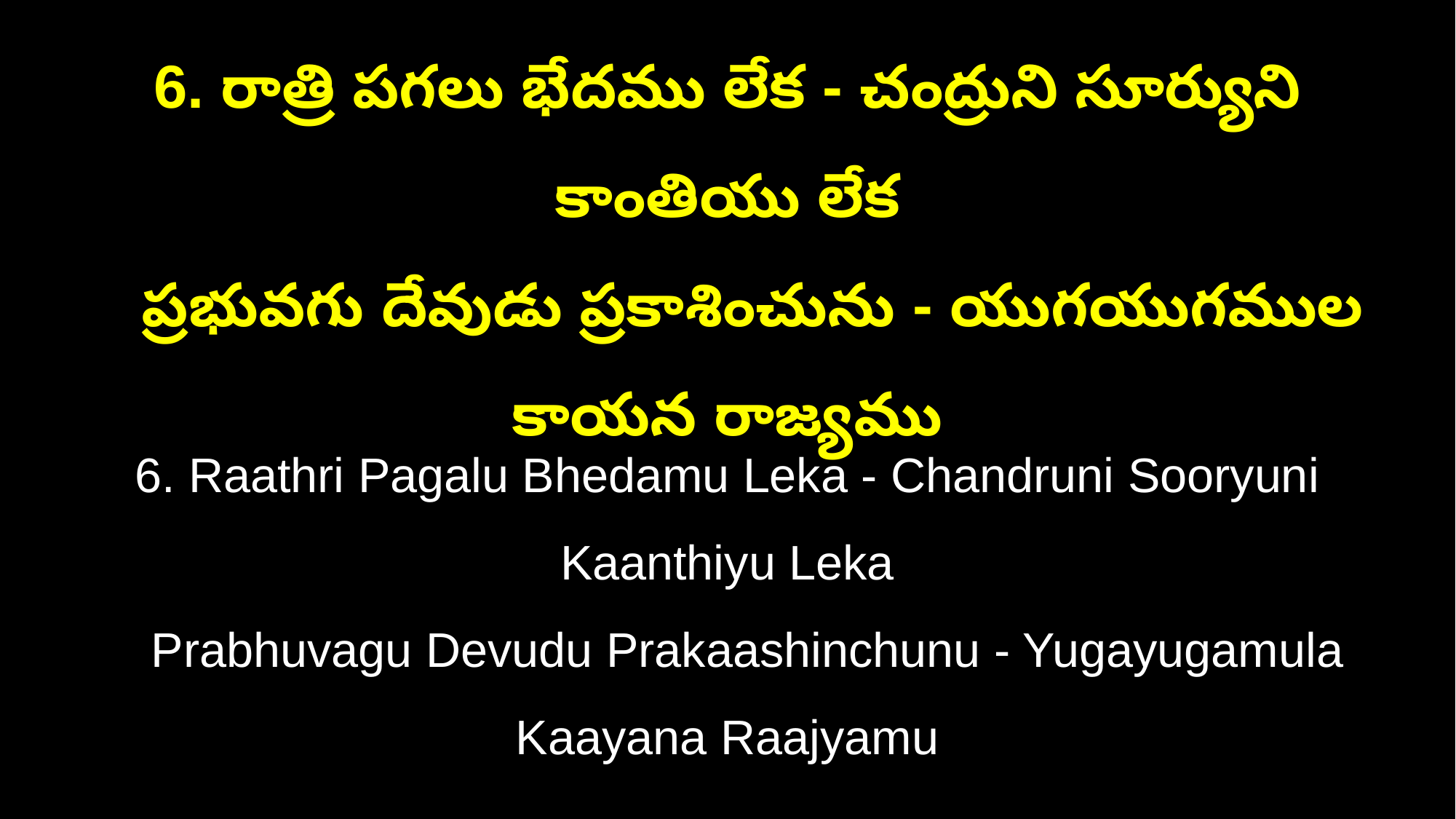

6. రాత్రి పగలు భేదము లేక - చంద్రుని సూర్యుని కాంతియు లేక
   ప్రభువగు దేవుడు ప్రకాశించును - యుగయుగముల కాయన రాజ్యము
6. Raathri Pagalu Bhedamu Leka - Chandruni Sooryuni Kaanthiyu Leka
   Prabhuvagu Devudu Prakaashinchunu - Yugayugamula Kaayana Raajyamu